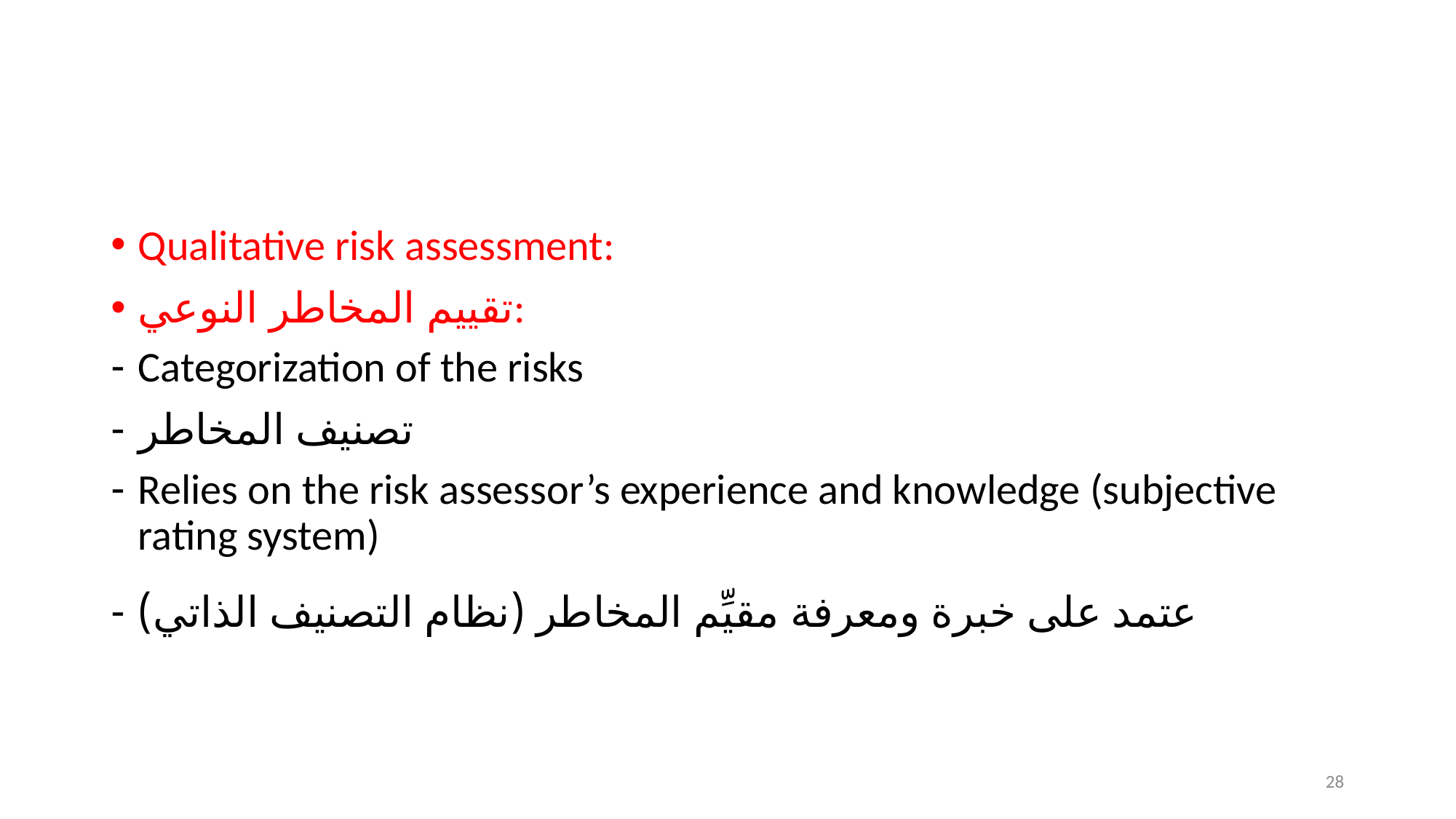

#
Qualitative risk assessment:

Categorization of the risks

Relies on the risk assessor’s experience and knowledge (subjective rating system)
تقييم المخاطر النوعي:

تصنيف المخاطر

عتمد على خبرة ومعرفة مقيِّم المخاطر (نظام التصنيف الذاتي)
28